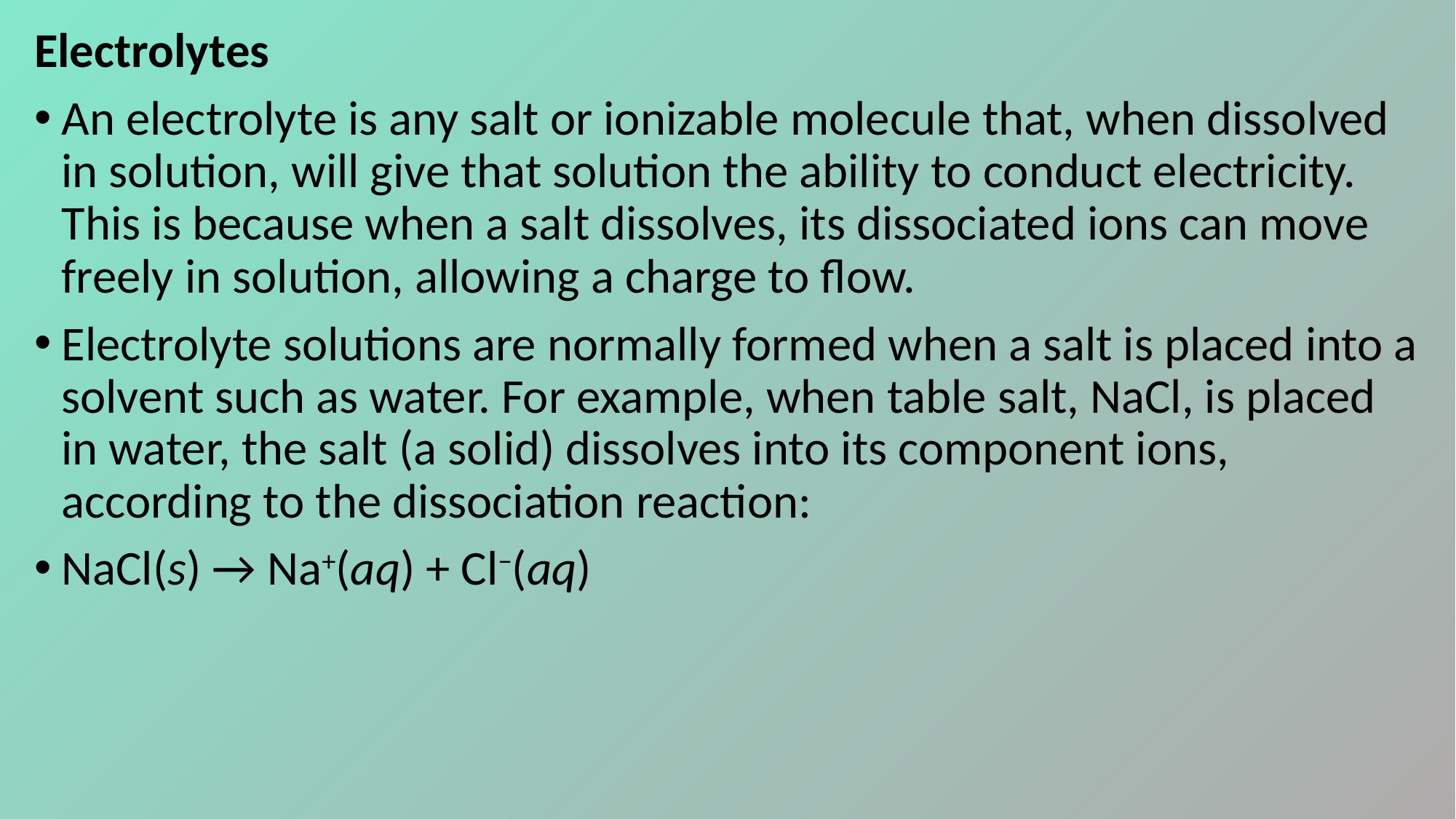

Electrolytes
An electrolyte is any salt or ionizable molecule that, when dissolved in solution, will give that solution the ability to conduct electricity. This is because when a salt dissolves, its dissociated ions can move freely in solution, allowing a charge to flow.
Electrolyte solutions are normally formed when a salt is placed into a solvent such as water. For example, when table salt, NaCl, is placed in water, the salt (a solid) dissolves into its component ions, according to the dissociation reaction:
NaCl(s) → Na+(aq) + Cl−(aq)